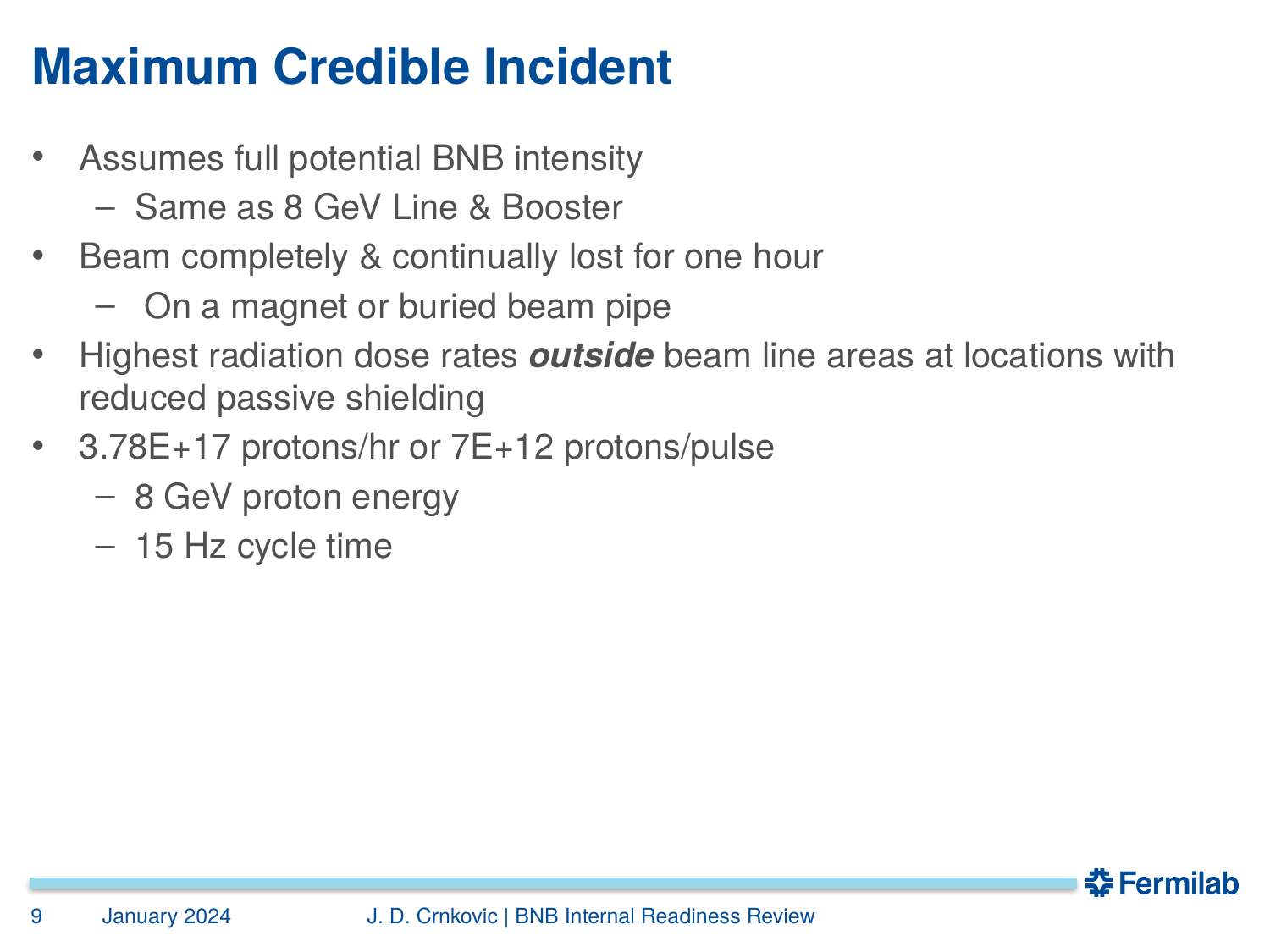

# Maximum Credible Incident
Assumes full potential BNB intensity
Same as 8 GeV Line & Booster
Beam completely & continually lost for one hour
 On a magnet or buried beam pipe
Highest radiation dose rates outside beam line areas at locations with reduced passive shielding
3.78E+17 protons/hr or 7E+12 protons/pulse
8 GeV proton energy
15 Hz cycle time

9
January 2024
J. D. Crnkovic | BNB Internal Readiness Review